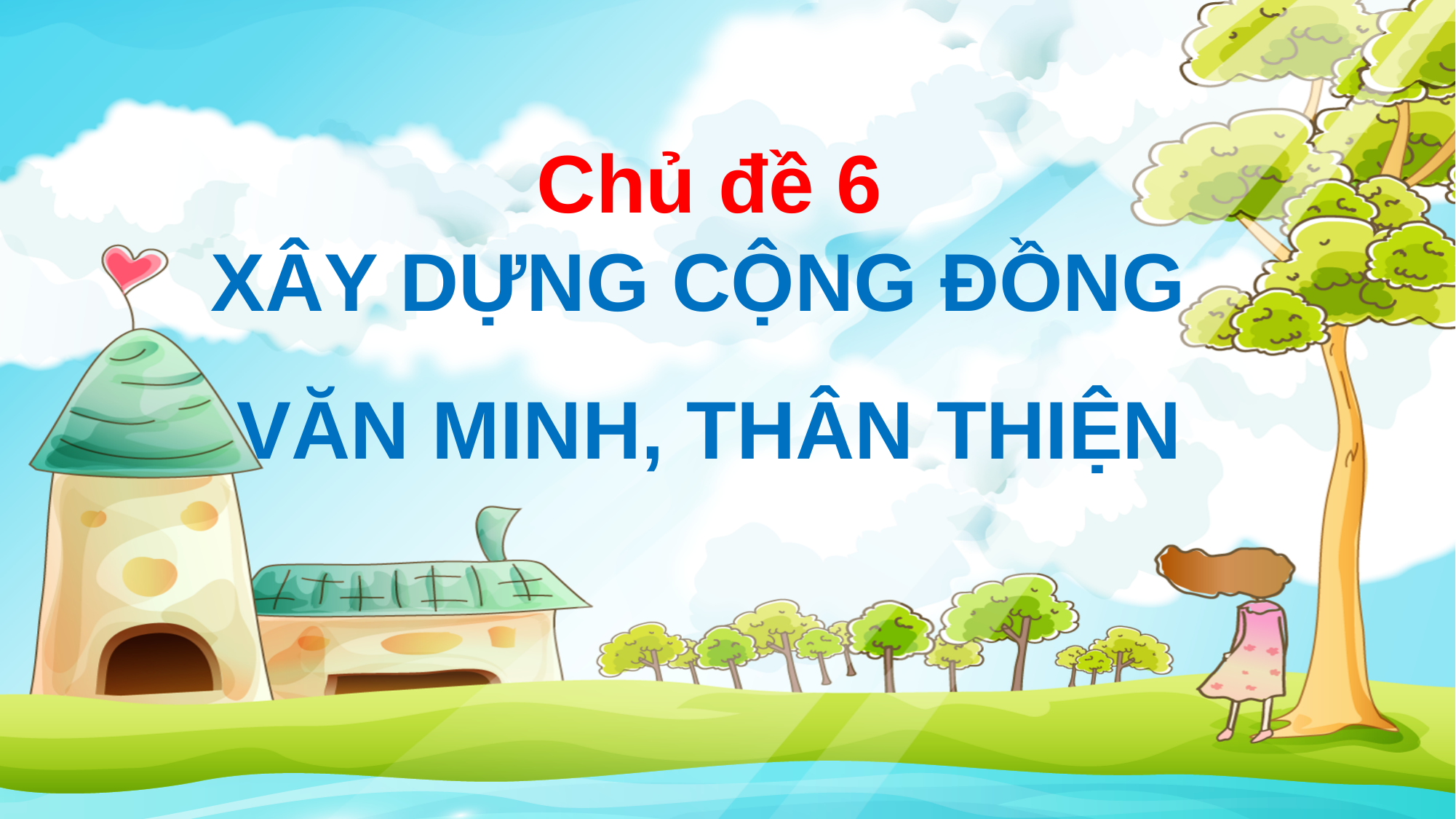

Chủ đề 6
XÂY DỰNG CỘNG ĐỒNG
VĂN MINH, THÂN THIỆN